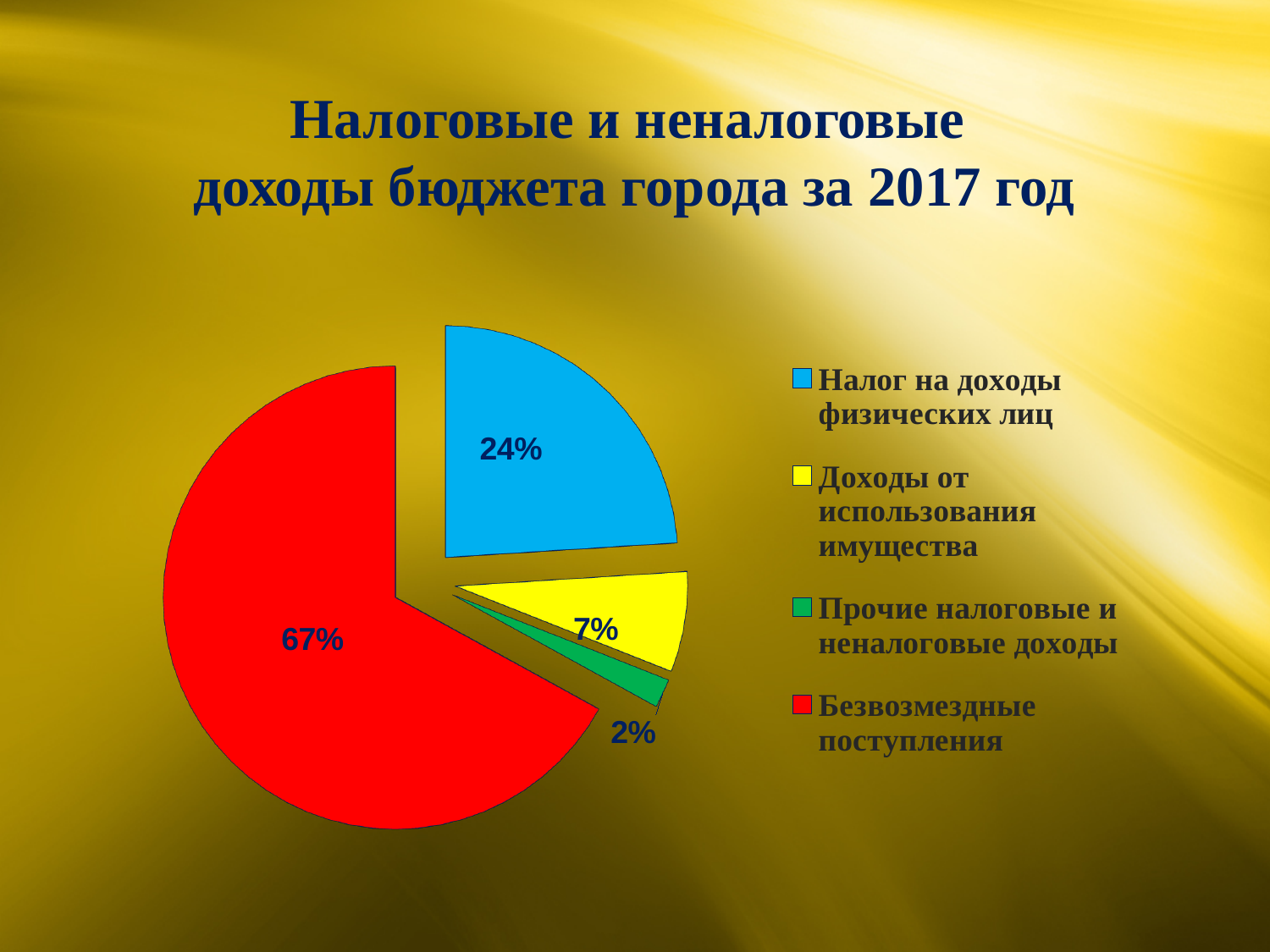

Налоговые и неналоговые
доходы бюджета города за 2017 год

[unsupported chart]